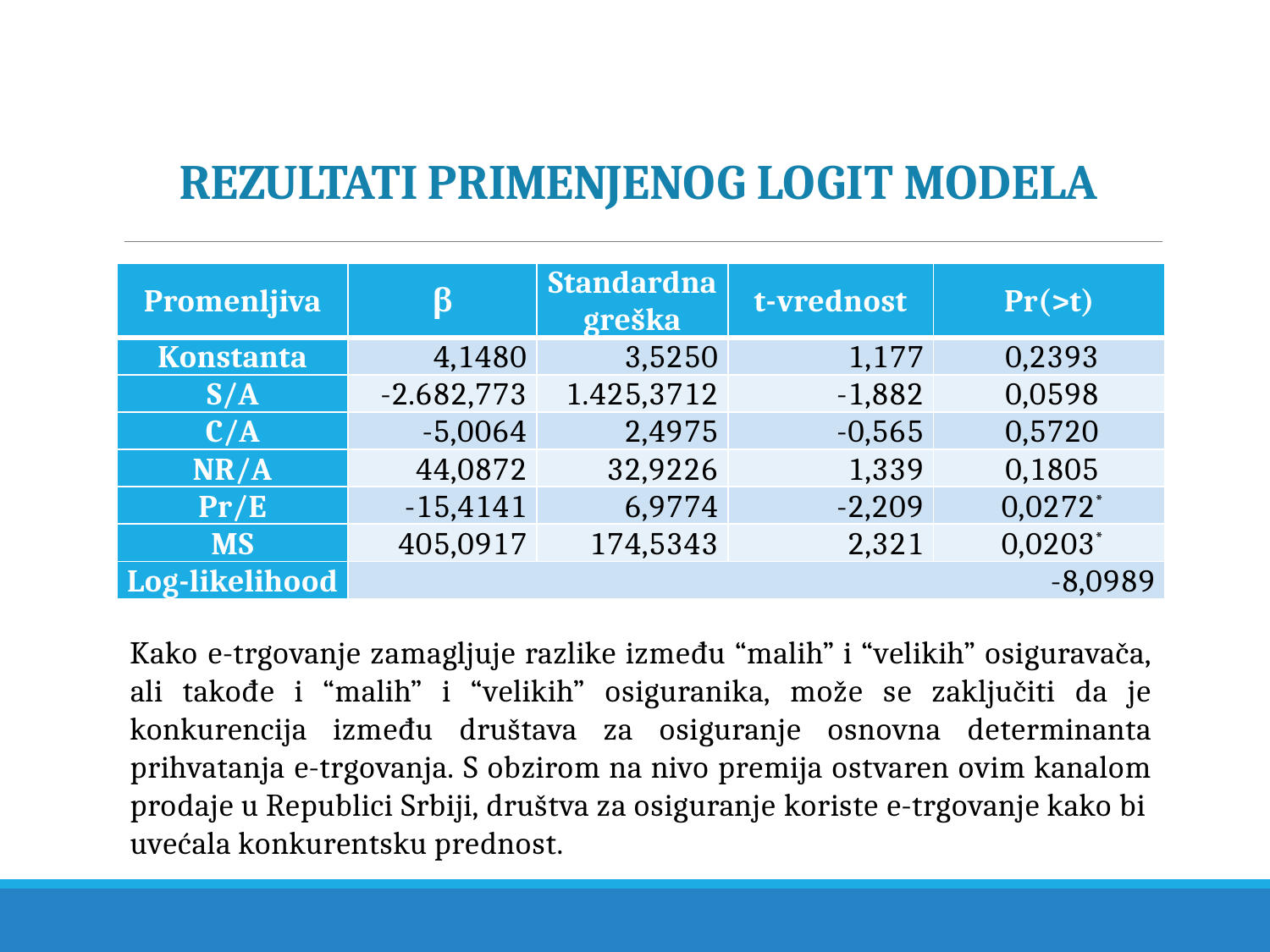

# REZULTATI PRIMENJENOG LOGIT MODELA
| Promenljiva | β | Standardna greška | t-vrednost | Pr(>t) |
| --- | --- | --- | --- | --- |
| Konstanta | 4,1480 | 3,5250 | 1,177 | 0,2393 |
| S/A | -2.682,773 | 1.425,3712 | -1,882 | 0,0598 |
| C/A | -5,0064 | 2,4975 | -0,565 | 0,5720 |
| NR/A | 44,0872 | 32,9226 | 1,339 | 0,1805 |
| Pr/E | -15,4141 | 6,9774 | -2,209 | 0,0272\* |
| MS | 405,0917 | 174,5343 | 2,321 | 0,0203\* |
| Log-likelihood | -8,0989 |  |  |  |
Kako e-trgovanje zamagljuje razlike između “malih” i “velikih” osiguravača, ali takođe i “malih” i “velikih” osiguranika, može se zaključiti da je konkurencija između društava za osiguranje osnovna determinanta prihvatanja e-trgovanja. S obzirom na nivo premija ostvaren ovim kanalom prodaje u Republici Srbiji, društva za osiguranje koriste e-trgovanje kako bi  uvećala konkurentsku prednost.